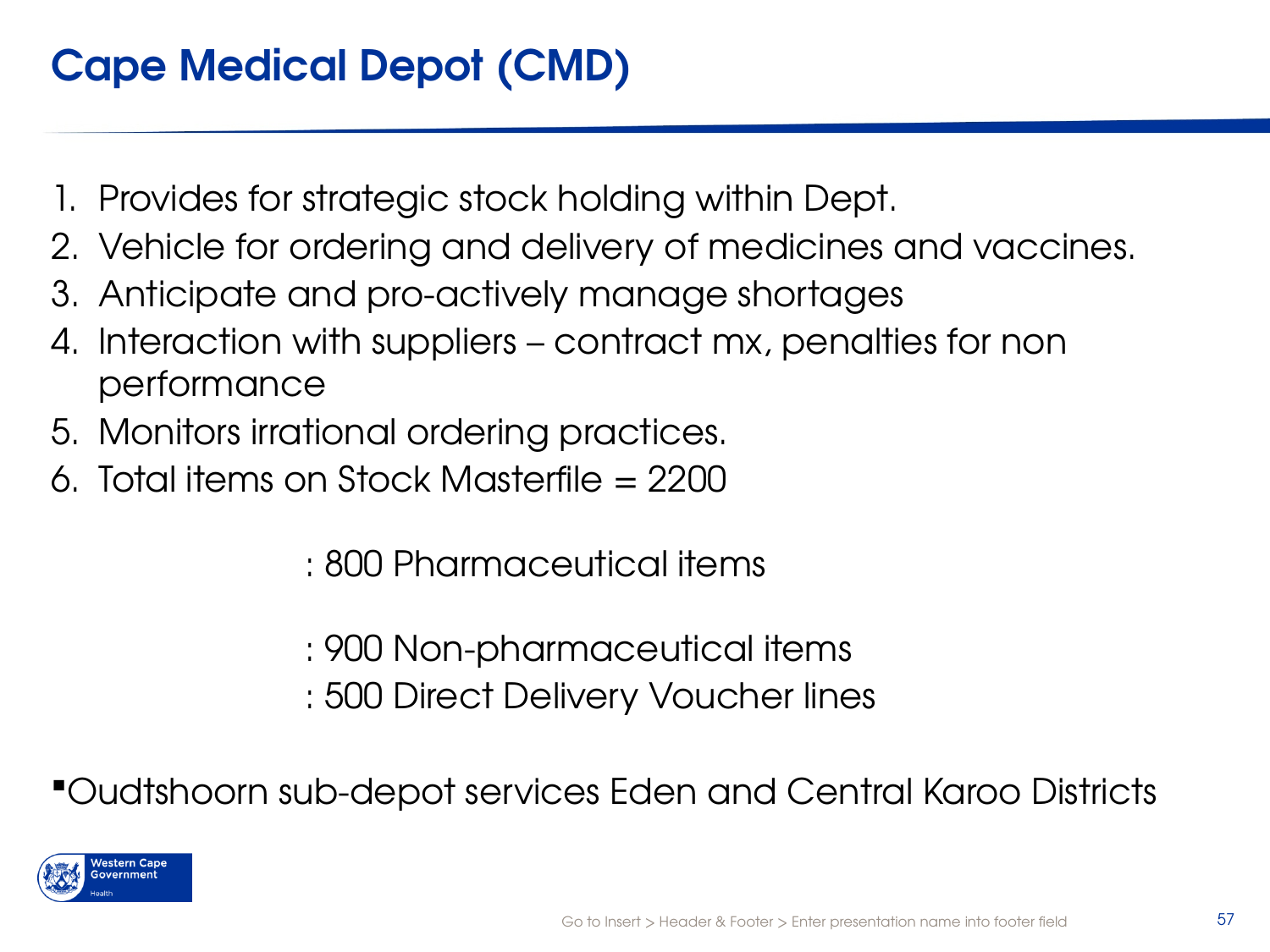

# Cape Medical Depot (CMD)
Provides for strategic stock holding within Dept.
Vehicle for ordering and delivery of medicines and vaccines.
Anticipate and pro-actively manage shortages
Interaction with suppliers – contract mx, penalties for non performance
Monitors irrational ordering practices.
Total items on Stock Masterfile = 2200
		: 800 Pharmaceutical items
		: 900 Non-pharmaceutical items
		: 500 Direct Delivery Voucher lines

Oudtshoorn sub-depot services Eden and Central Karoo Districts

Go to Insert > Header & Footer > Enter presentation name into footer field
57